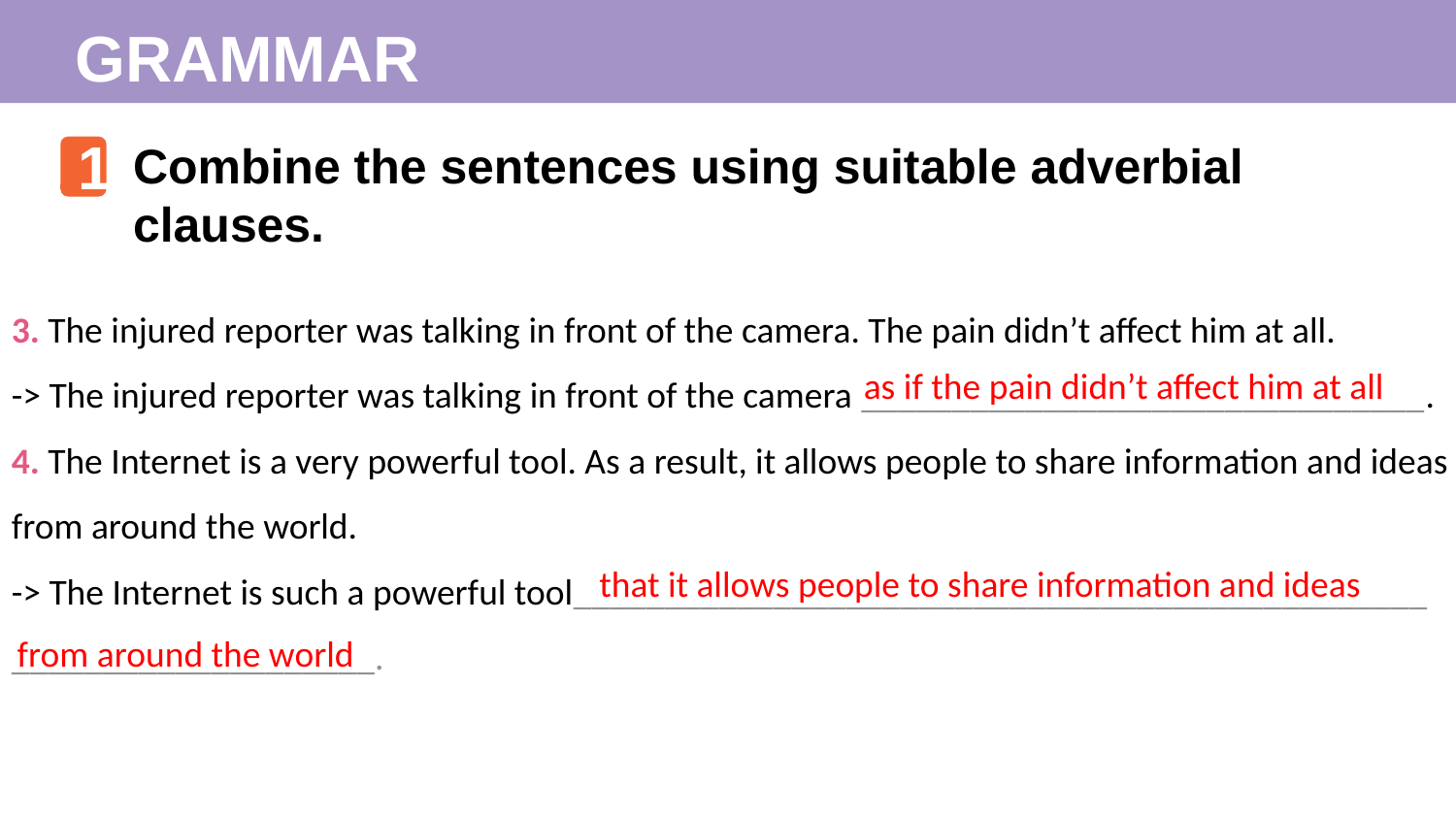

GRAMMAR
1

Combine the sentences using suitable adverbial clauses.
3. The injured reporter was talking in front of the camera. The pain didn’t affect him at all.
-> The injured reporter was talking in front of the camera _______________________________.
4. The Internet is a very powerful tool. As a result, it allows people to share information and ideas from around the world.
-> The Internet is such a powerful tool_______________________________________________
____________________.
as if the pain didn’t affect him at all
that it allows people to share information and ideas
from around the world